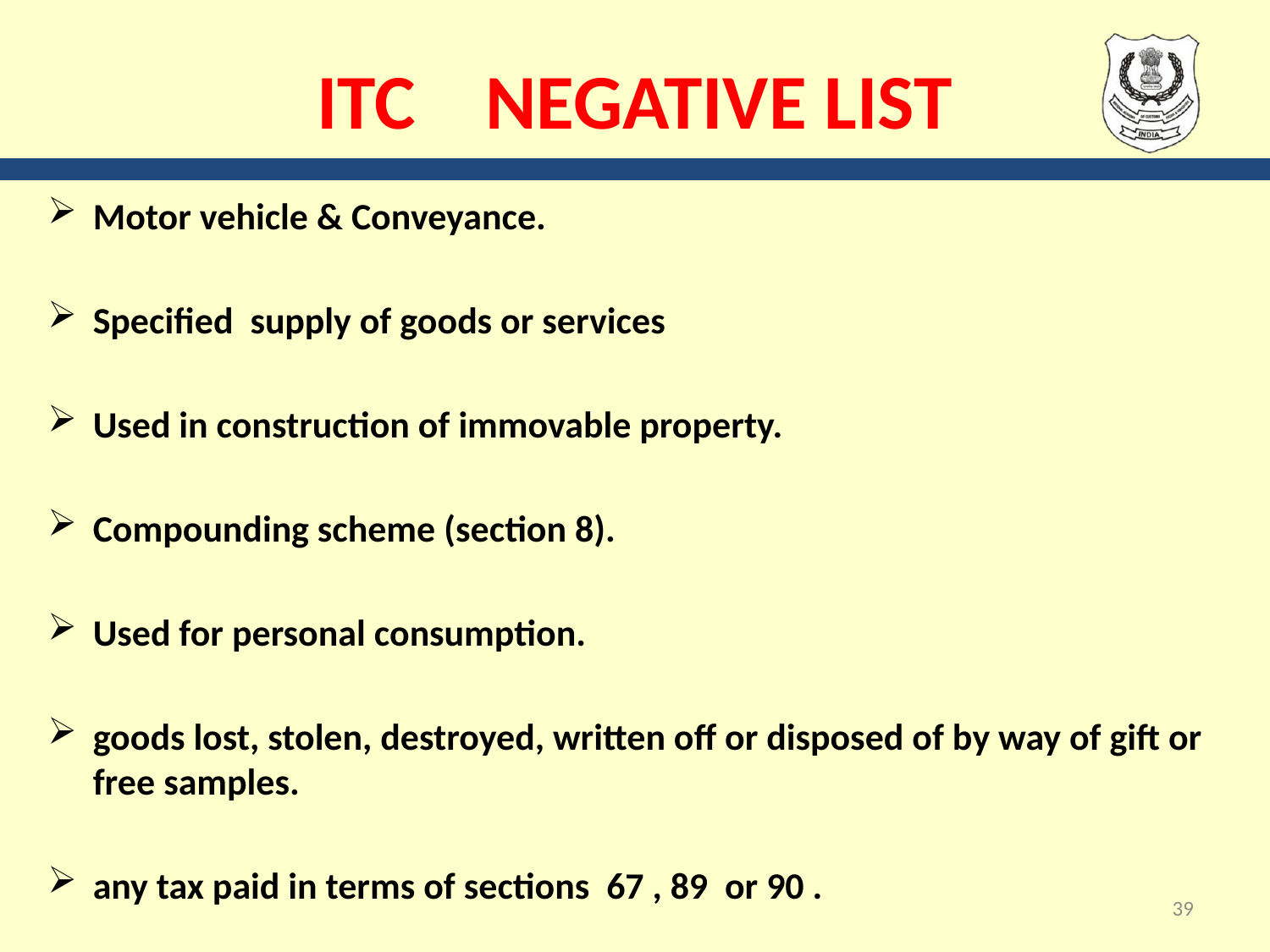

# ITC    NEGATIVE LIST
Motor vehicle & Conveyance.

Specified  supply of goods or services

Used in construction of immovable property.

Compounding scheme (section 8).

Used for personal consumption.

goods lost, stolen, destroyed, written off or disposed of by way of gift or free samples.

any tax paid in terms of sections  67 , 89  or 90 .

39